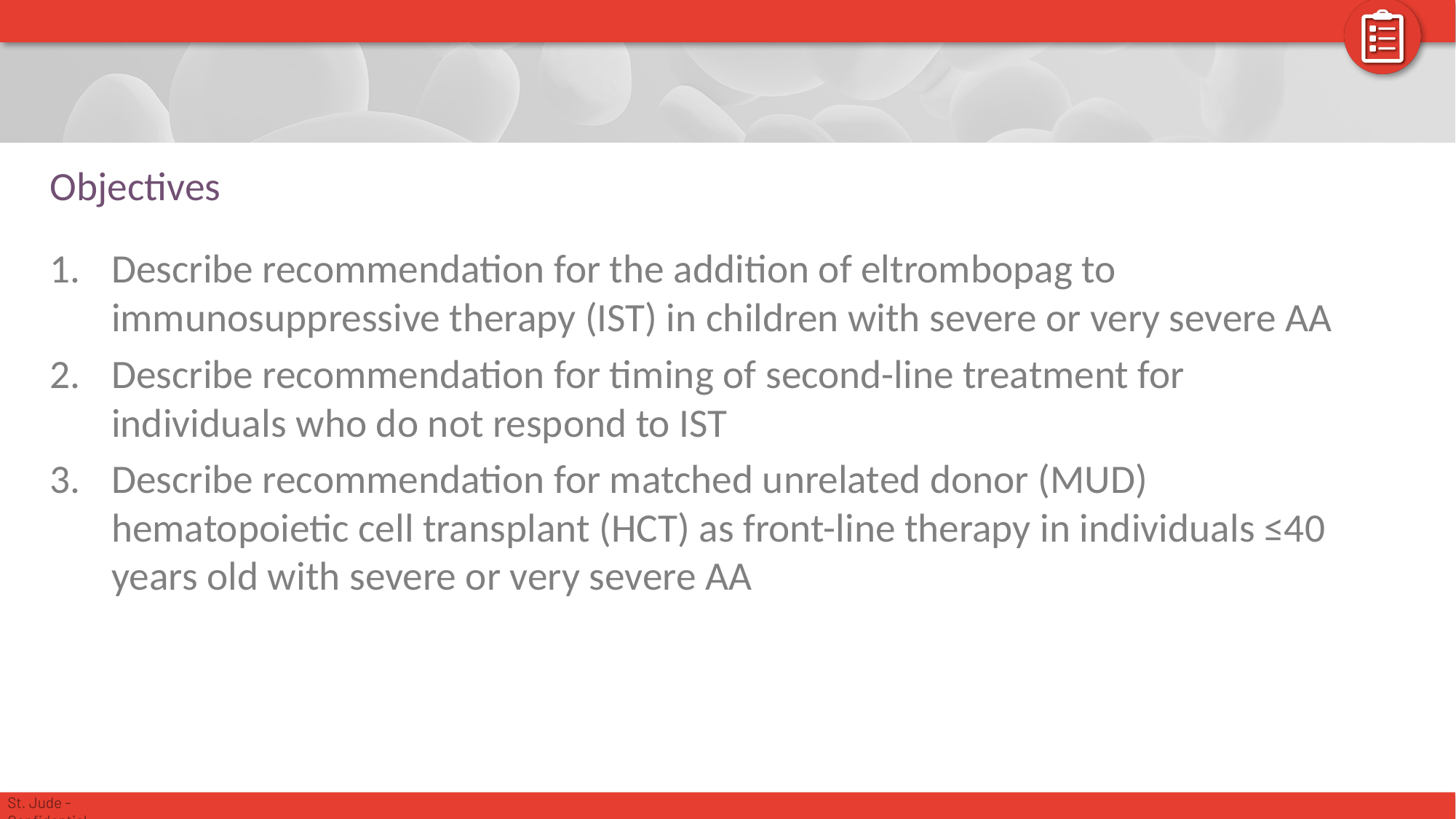

# Objectives
Describe recommendation for the addition of eltrombopag to immunosuppressive therapy (IST) in children with severe or very severe AA
Describe recommendation for timing of second-line treatment for individuals who do not respond to IST
Describe recommendation for matched unrelated donor (MUD) hematopoietic cell transplant (HCT) as front-line therapy in individuals ≤40 years old with severe or very severe AA